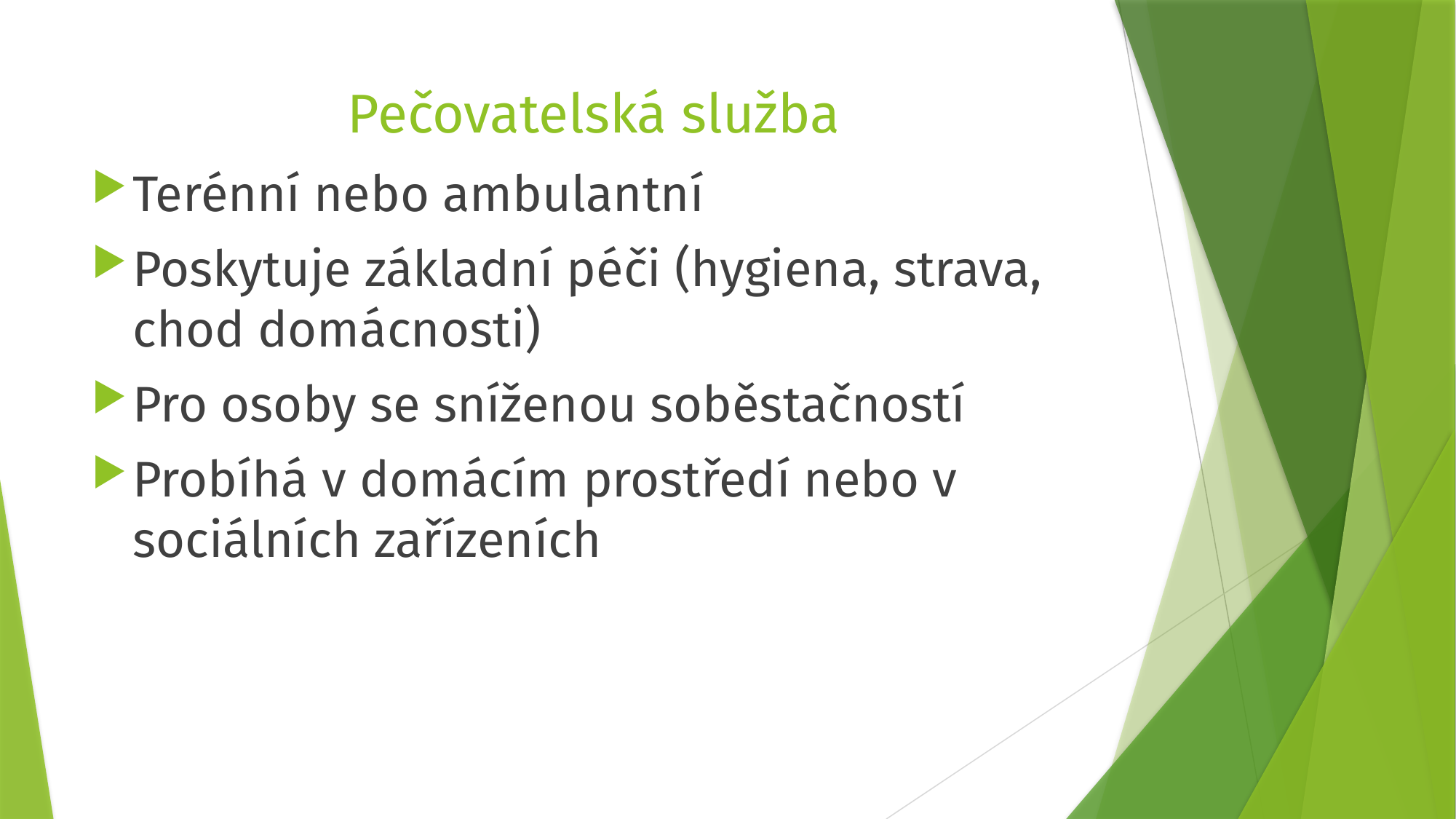

# Pečovatelská služba
Terénní nebo ambulantní
Poskytuje základní péči (hygiena, strava, chod domácnosti)
Pro osoby se sníženou soběstačností
Probíhá v domácím prostředí nebo v sociálních zařízeních